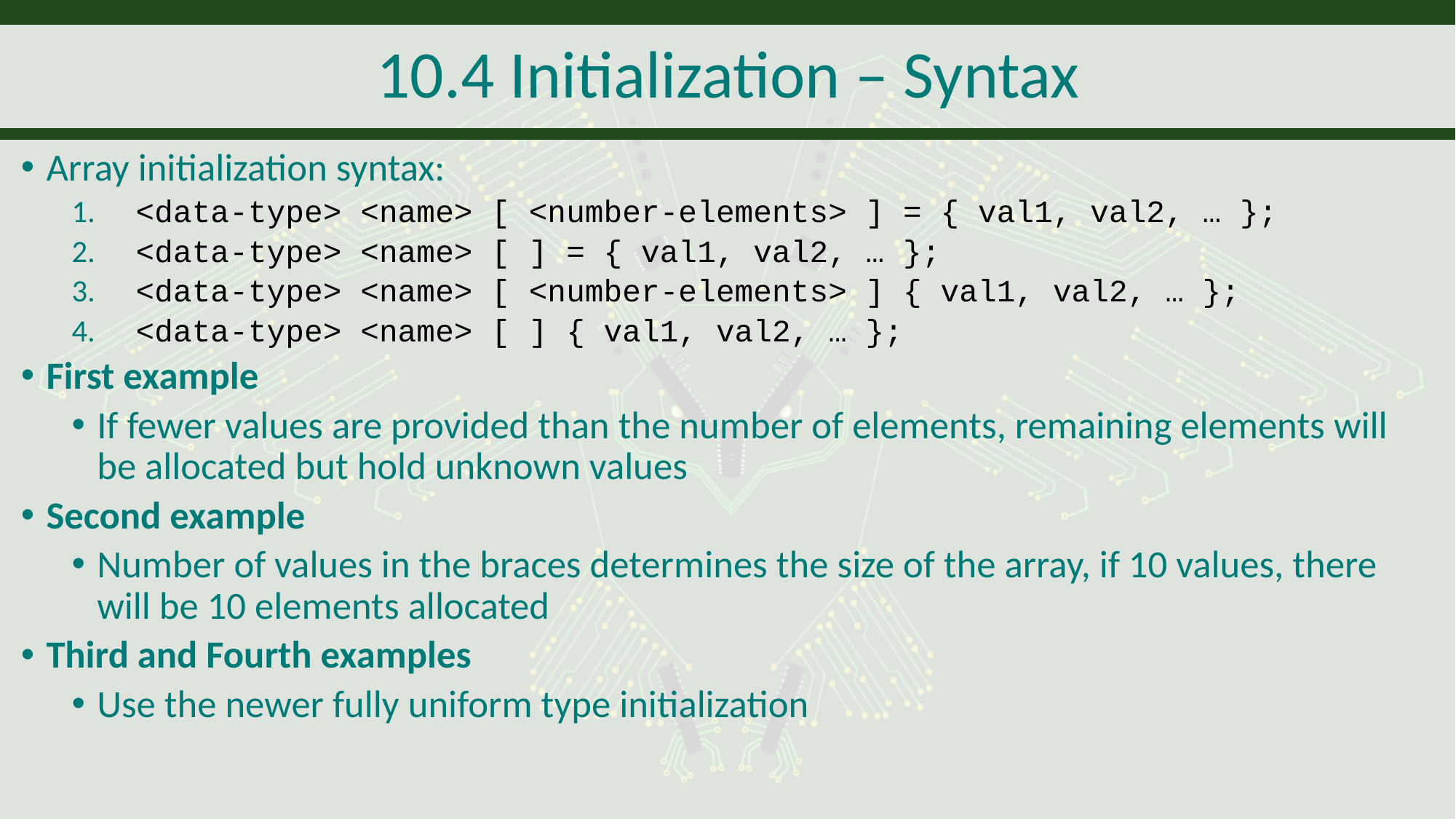

# 10.4 Initialization – Syntax
Array initialization syntax:
 <data-type> <name> [ <number-elements> ] = { val1, val2, … };
 <data-type> <name> [ ] = { val1, val2, … };
 <data-type> <name> [ <number-elements> ] { val1, val2, … };
 <data-type> <name> [ ] { val1, val2, … };
First example
If fewer values are provided than the number of elements, remaining elements will be allocated but hold unknown values
Second example
Number of values in the braces determines the size of the array, if 10 values, there will be 10 elements allocated
Third and Fourth examples
Use the newer fully uniform type initialization